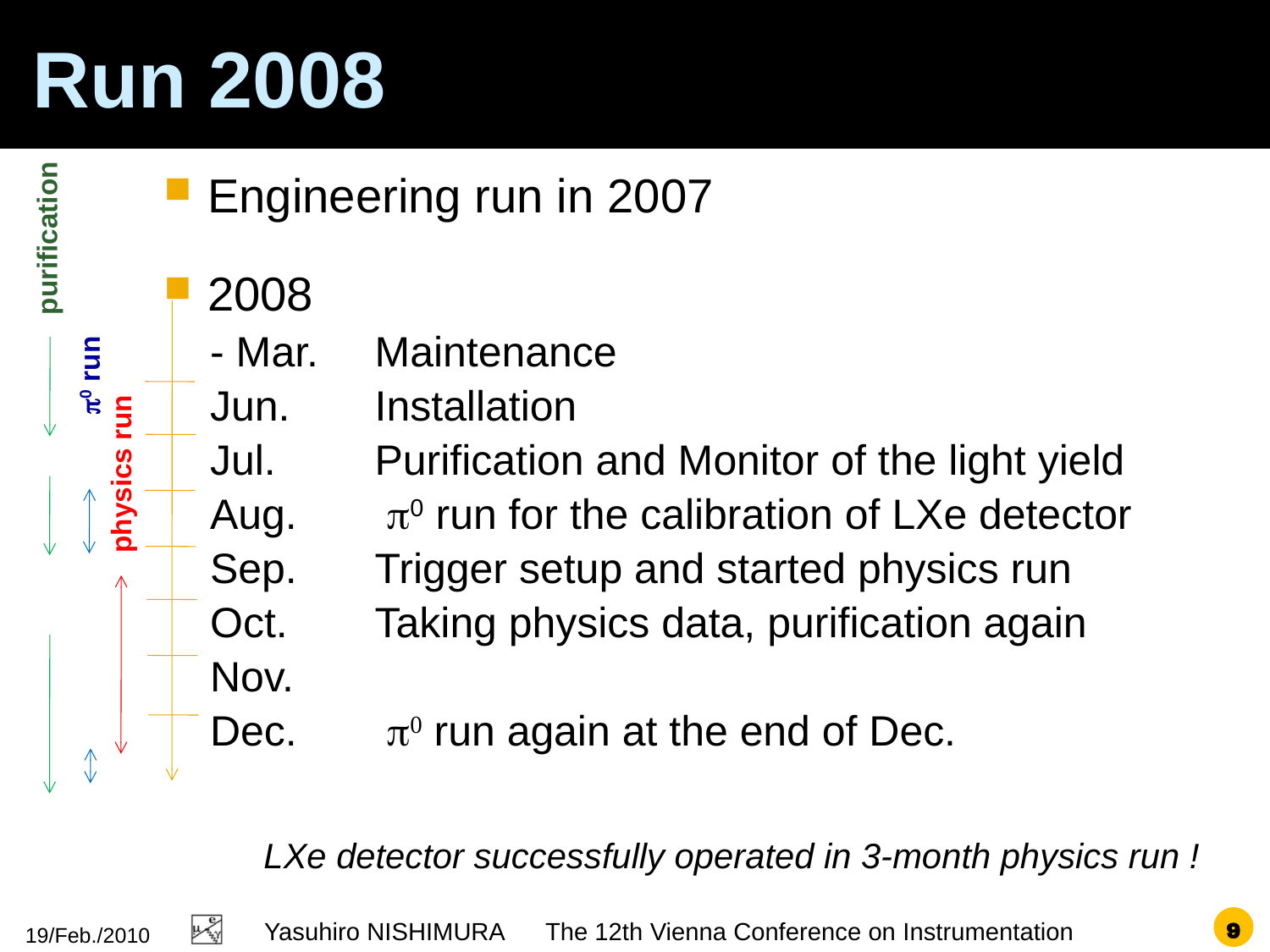

# Run 2008
Engineering run in 2007

2008
- Mar.	Maintenance
Jun. 	Installation
Jul. 	Purification and Monitor of the light yield
Aug.	 π0 run for the calibration of LXe detector
Sep.	Trigger setup and started physics run
Oct. 	Taking physics data, purification again
Nov.
Dec.	 π0 run again at the end of Dec.
purification
π0 run
physics run
LXe detector successfully operated in 3-month physics run !
Yasuhiro NISHIMURA      The 12th Vienna Conference on Instrumentation
9
19/Feb./2010